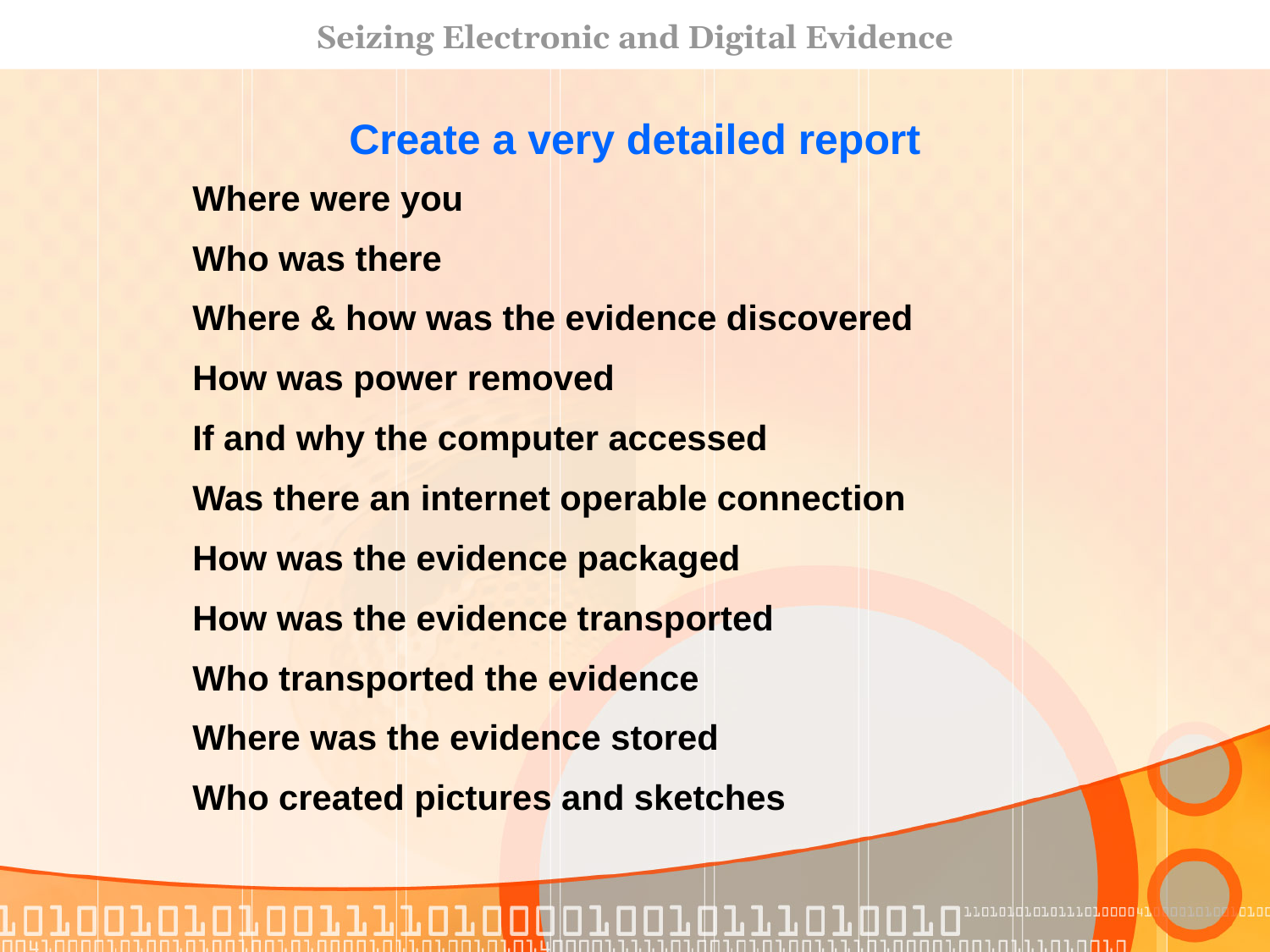

Seizing Electronic and Digital Evidence
Create a very detailed report
Where were you
Who was there
Where & how was the evidence discovered
How was power removed
If and why the computer accessed
Was there an internet operable connection
How was the evidence packaged
How was the evidence transported
Who transported the evidence
Where was the evidence stored
Who created pictures and sketches